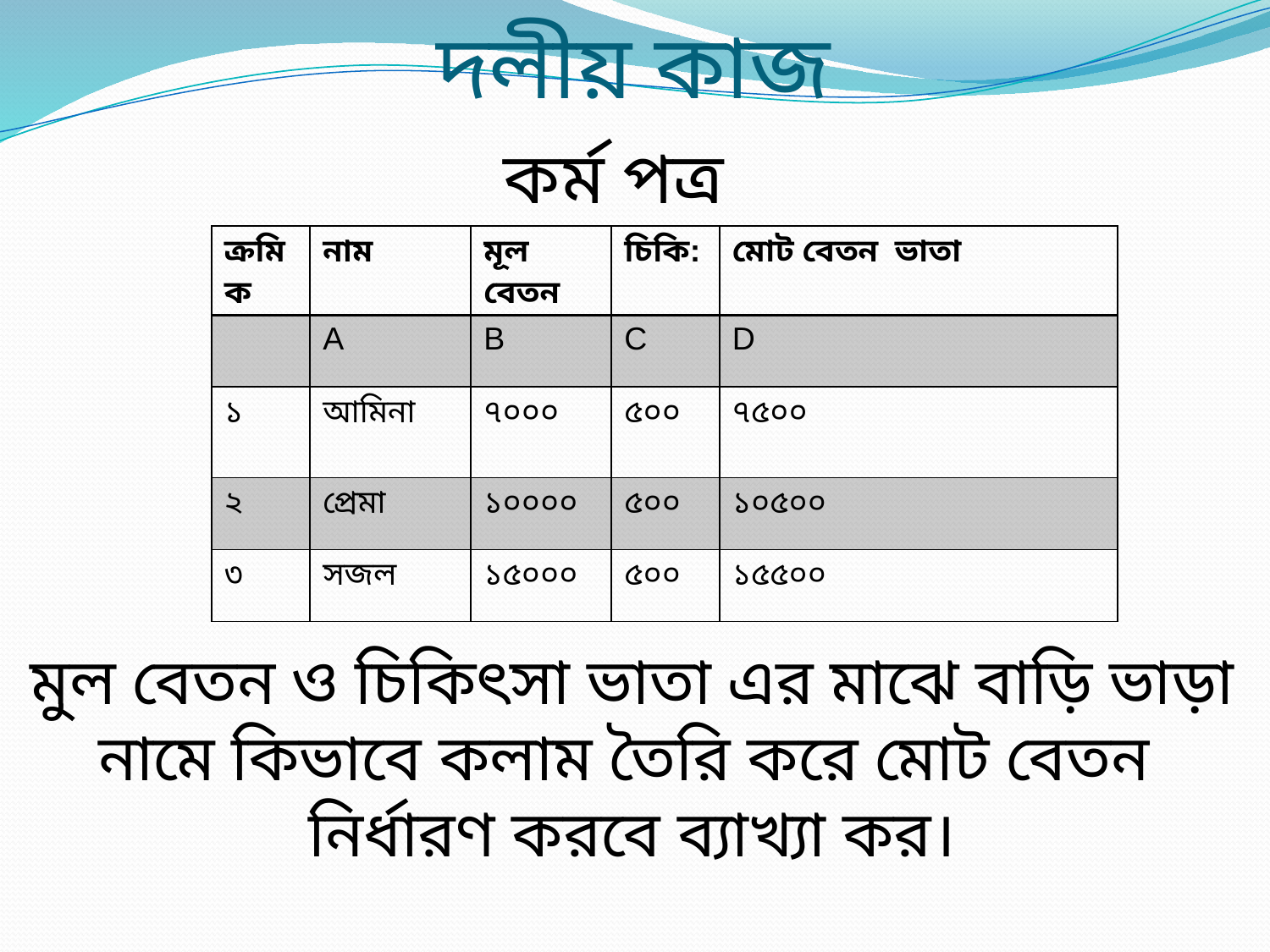

# দলীয় কাজ
কর্ম পত্র
| ক্রমিক | নাম | মূল বেতন | চিকি: | মোট বেতন ভাতা |
| --- | --- | --- | --- | --- |
|  | A | B | C | D |
| ১ | আমিনা | ৭০০০ | ৫০০ | ৭৫০০ |
| ২ | প্রেমা | ১০০০০ | ৫০০ | ১০৫০০ |
| ৩ | সজল | ১৫০০০ | ৫০০ | ১৫৫০০ |
মুল বেতন ও চিকিৎসা ভাতা এর মাঝে বাড়ি ভাড়া নামে কিভাবে কলাম তৈরি করে মোট বেতন  নির্ধারণ করবে ব্যাখ্যা কর।